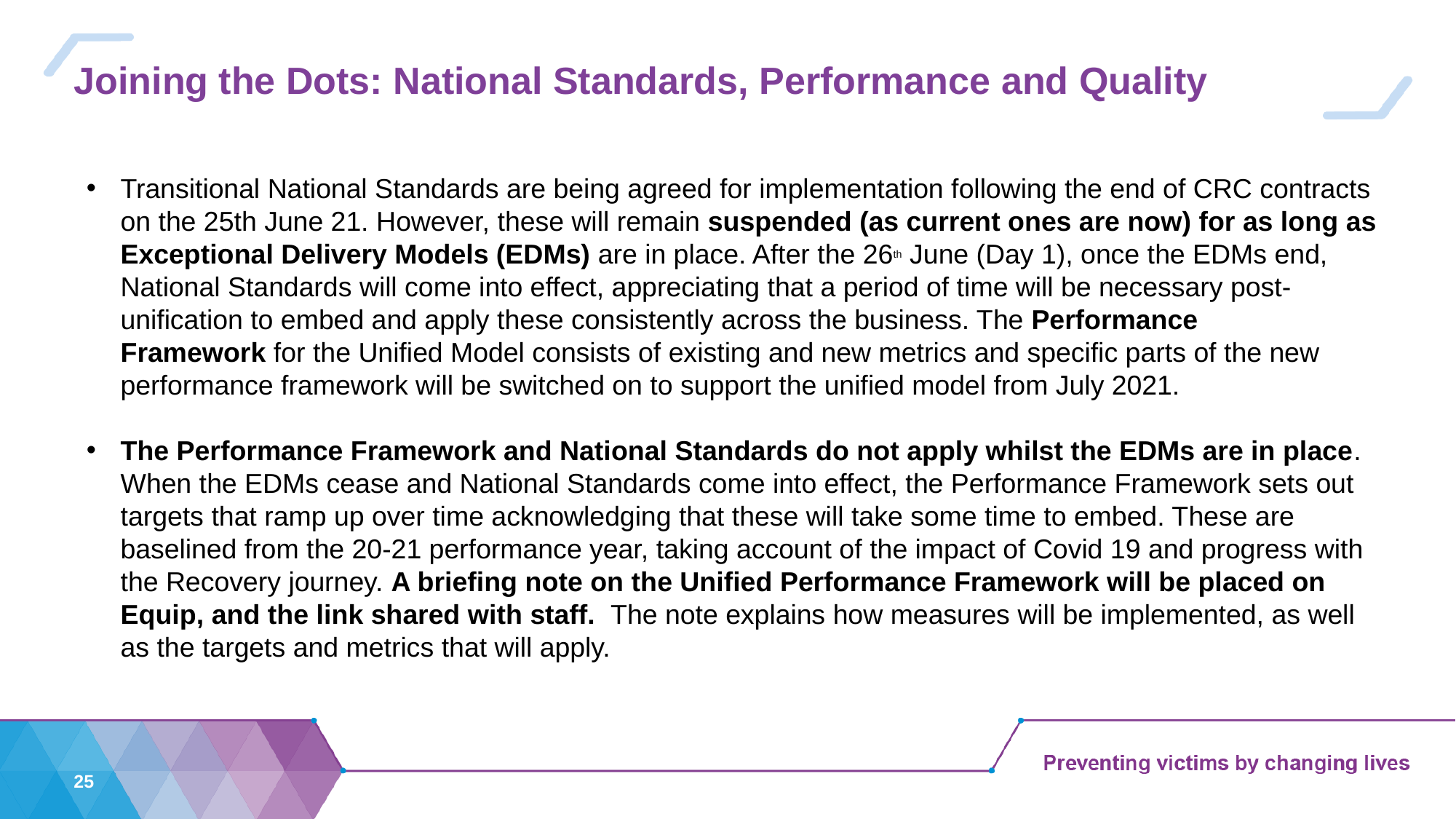

# Joining the Dots: National Standards, Performance and Quality
Transitional National Standards are being agreed for implementation following the end of CRC contracts on the 25th June 21. However, these will remain suspended (as current ones are now) for as long as Exceptional Delivery Models (EDMs) are in place. After the 26th June (Day 1), once the EDMs end, National Standards will come into effect, appreciating that a period of time will be necessary post-unification to embed and apply these consistently across the business. The Performance Framework for the Unified Model consists of existing and new metrics and specific parts of the new performance framework will be switched on to support the unified model from July 2021.

The Performance Framework and National Standards do not apply whilst the EDMs are in place. When the EDMs cease and National Standards come into effect, the Performance Framework sets out targets that ramp up over time acknowledging that these will take some time to embed. These are baselined from the 20-21 performance year, taking account of the impact of Covid 19 and progress with the Recovery journey. A briefing note on the Unified Performance Framework will be placed on Equip, and the link shared with staff.  The note explains how measures will be implemented, as well as the targets and metrics that will apply.

25